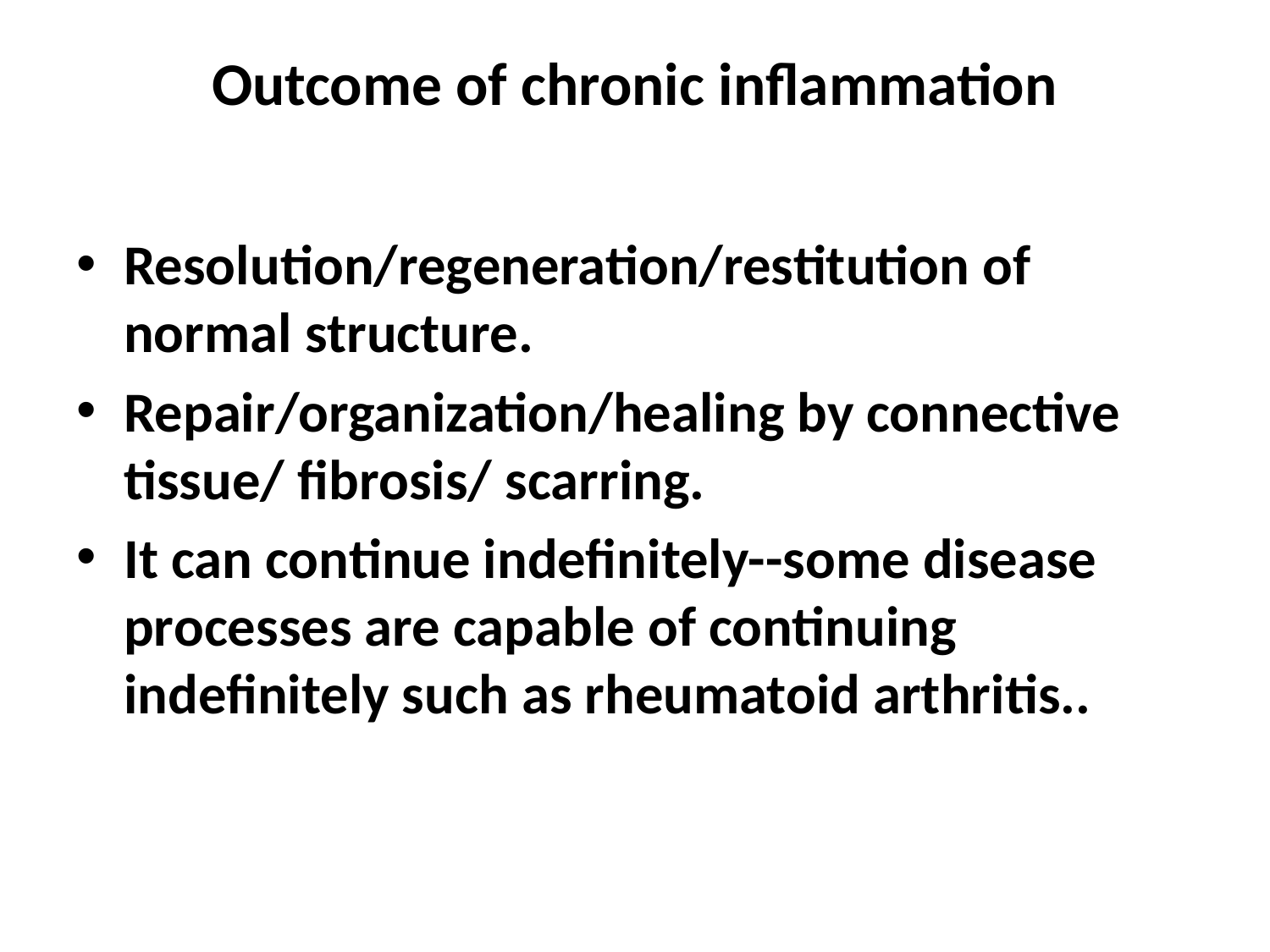

# Outcome of chronic inflammation
Resolution/regeneration/restitution of normal structure.
Repair/organization/healing by connective tissue/ fibrosis/ scarring.
It can continue indefinitely--some disease processes are capable of continuing indefinitely such as rheumatoid arthritis..